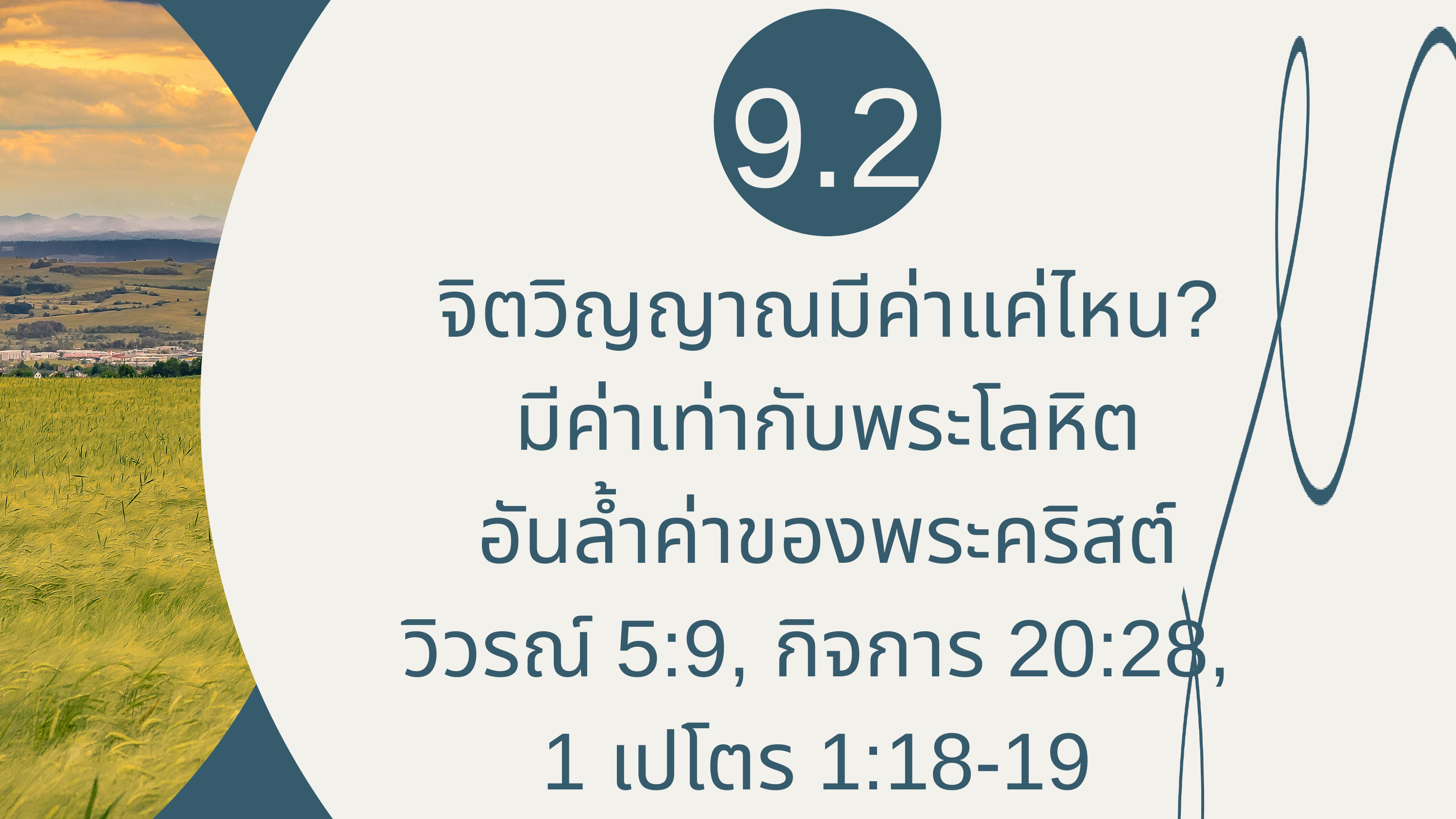

9.2

จิตวิญญาณมีค่าแค่ไหน?
มีค่าเท่ากับพระโลหิต
อันล้ำค่าของพระคริสต์
วิวรณ์ 5:9, กิจการ 20:28,
1 เปโตร 1:18-19